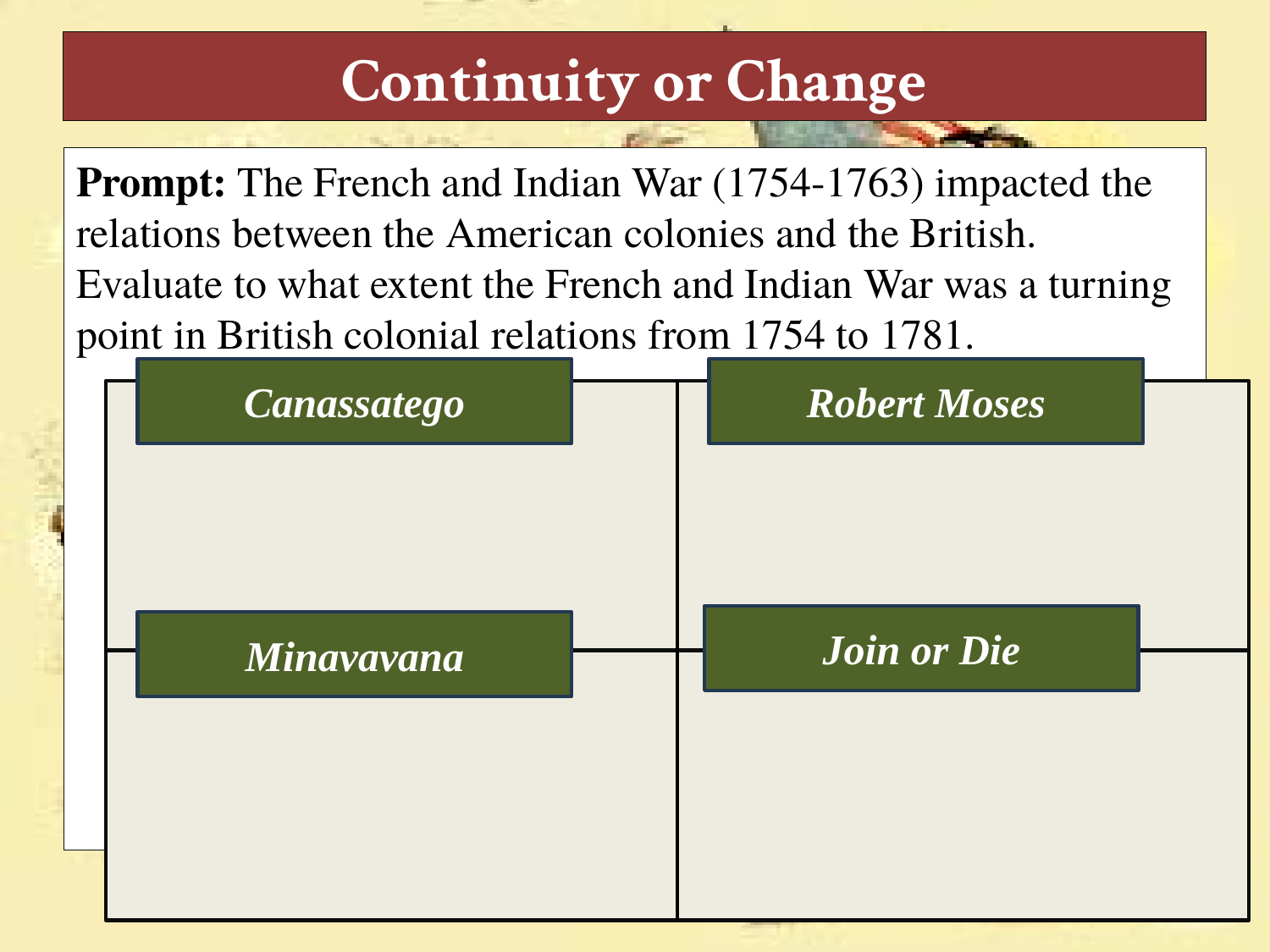

# Continuity or Change
Prompt: The French and Indian War (1754-1763) impacted the relations between the American colonies and the British.  Evaluate to what extent the French and Indian War was a turning point in British colonial relations from 1754 to 1781.

Canassatego
Robert Moses

Join or Die
Minavavana